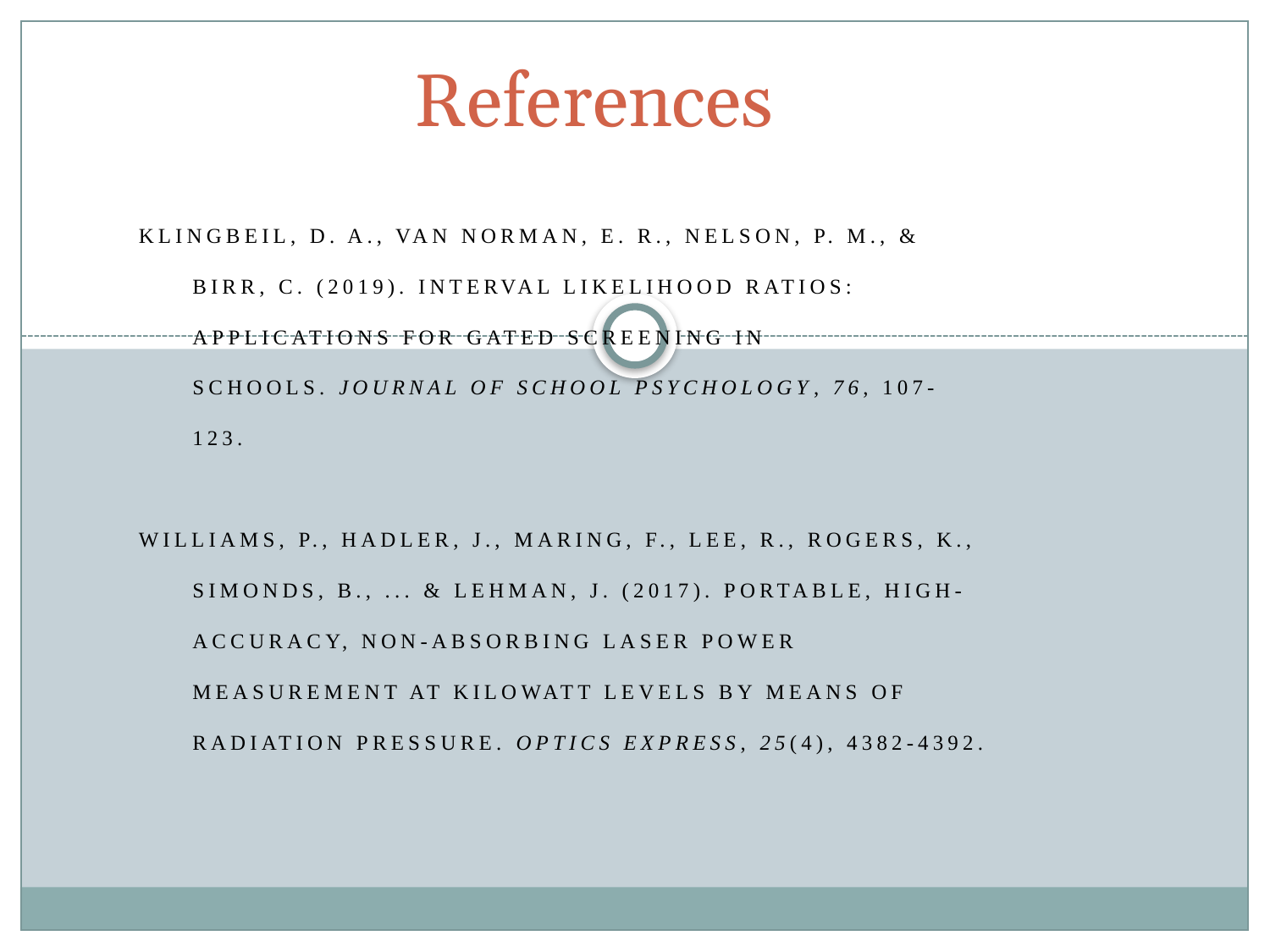

# References
 Klingbeil, D. A., Van Norman, E. R., Nelson, P. M., & Birr, C. (2019). Interval likelihood ratios: applications for gated screening in schools. Journal of school psychology, 76, 107-123.

 Williams, P., Hadler, J., Maring, F., Lee, R., Rogers, K., Simonds, B., ... & Lehman, J. (2017). Portable, high-accuracy, non-absorbing laser power measurement at kilowatt levels by means of radiation pressure. Optics express, 25(4), 4382-4392.